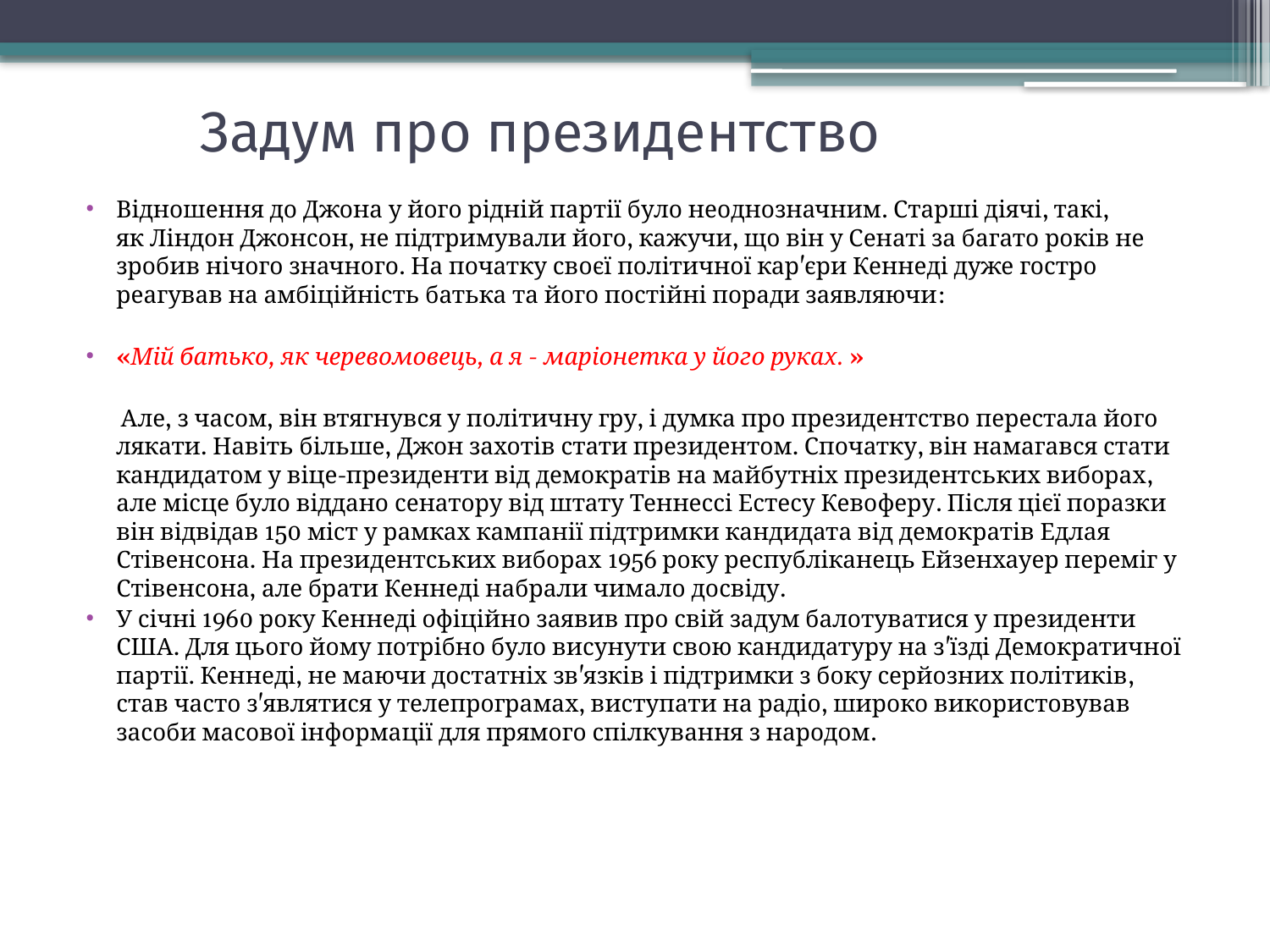

# Задум про президентство
Відношення до Джона у його рідній партії було неоднозначним. Старші діячі, такі, як Ліндон Джонсон, не підтримували його, кажучи, що він у Сенаті за багато років не зробив нічого значного. На початку своєї політичної кар'єри Кеннеді дуже гостро реагував на амбіційність батька та його постійні поради заявляючи:

«Мій батько, як черевомовець, а я - маріонетка у його руках. »

      Але, з часом, він втягнувся у політичну гру, і думка про президентство перестала його лякати. Навіть більше, Джон захотів стати президентом. Спочатку, він намагався стати кандидатом у віце-президенти від демократів на майбутніх президентських виборах, але місце було віддано сенатору від штату Теннессі Естесу Кевоферу. Після цієї поразки він відвідав 150 міст у рамках кампанії підтримки кандидата від демократів Едлая Стівенсона. На президентських виборах 1956 року республіканець Ейзенхауер переміг у Стівенсона, але брати Кеннеді набрали чимало досвіду.
У січні 1960 року Кеннеді офіційно заявив про свій задум балотуватися у президенти США. Для цього йому потрібно було висунути свою кандидатуру на з'їзді Демократичної партії. Кеннеді, не маючи достатніх зв'язків і підтримки з боку серйозних політиків, став часто з'являтися у телепрограмах, виступати на радіо, широко використовував засоби масової інформації для прямого спілкування з народом.